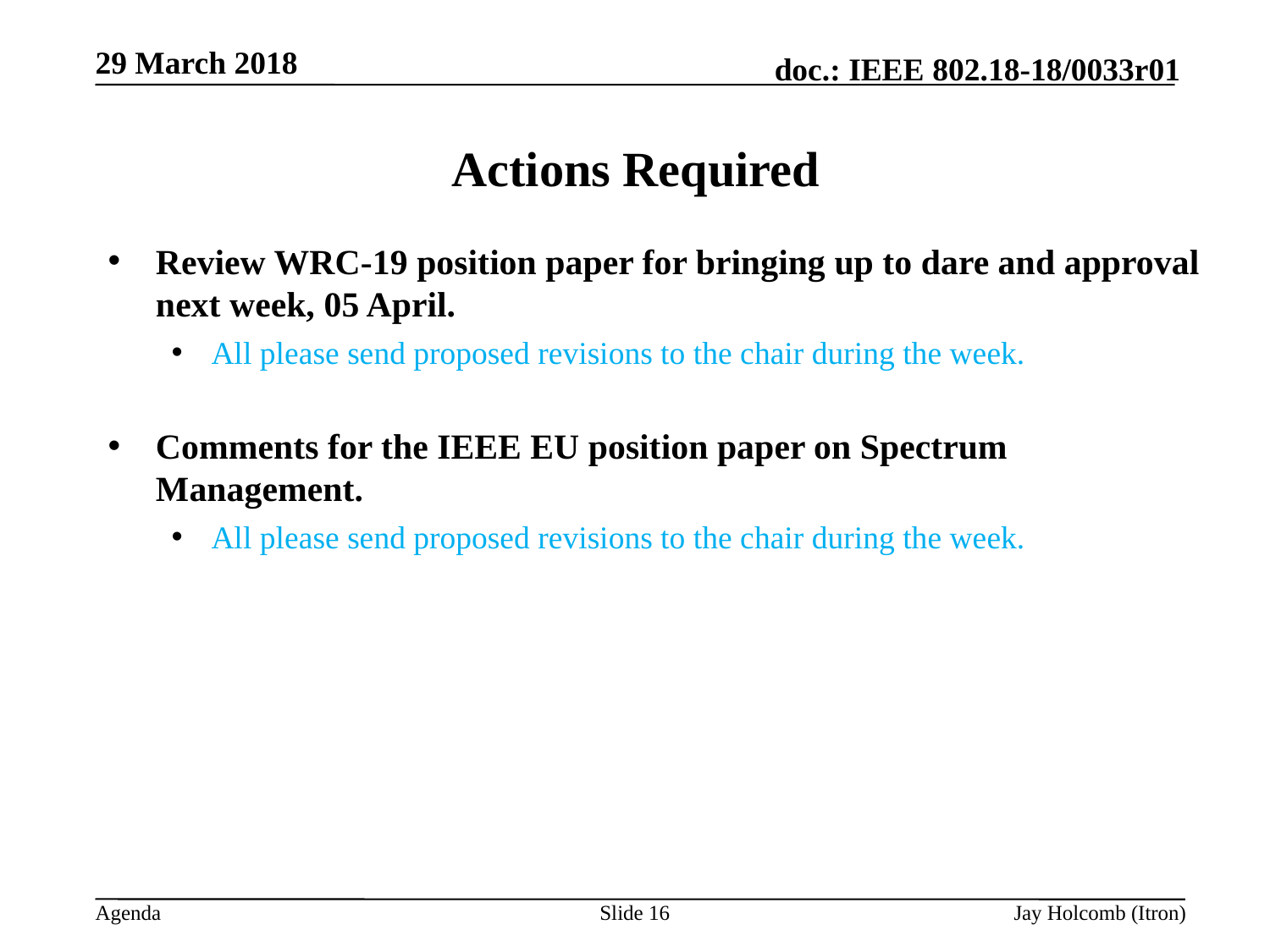

29 March 2018
# Actions Required
Review WRC-19 position paper for bringing up to dare and approval next week, 05 April.
All please send proposed revisions to the chair during the week.

Comments for the IEEE EU position paper on Spectrum Management.
All please send proposed revisions to the chair during the week.
Slide 16
Jay Holcomb (Itron)